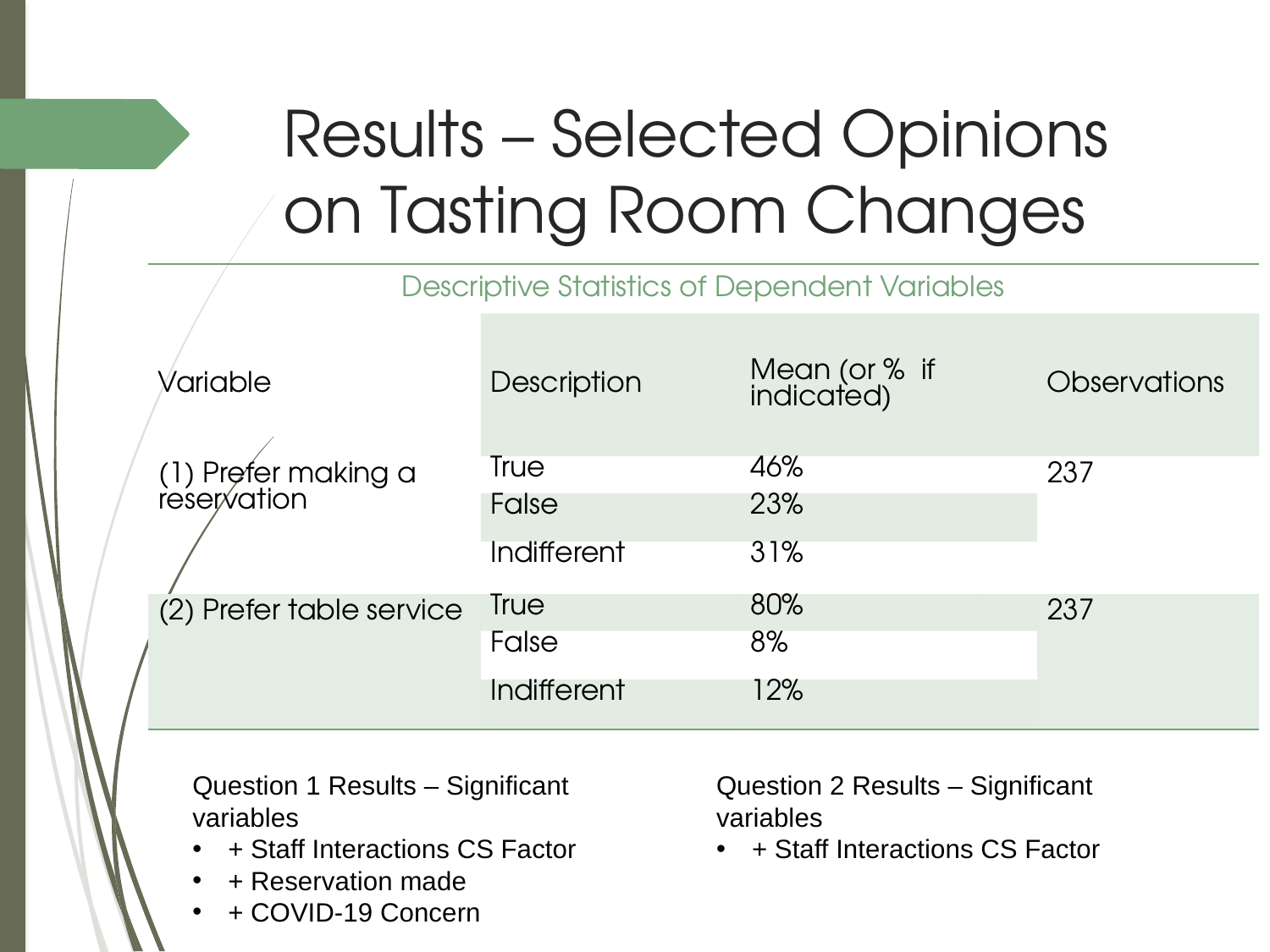

# Results – Selected Opinions on Tasting Room Changes
| Descriptive Statistics of Dependent Variables |  |  |  |  |
| --- | --- | --- | --- | --- |
| Variable | Description | Mean (or % if indicated) |  | Observations |
| (1) Prefer making a reservation | True | 46% |  | 237 |
|  | False | 23% |  |  |
|  | Indifferent | 31% |  |  |
| (2) Prefer table service | True | 80% |  | 237 |
|  | False | 8% |  |  |
|  | Indifferent | 12% |  |  |
Question 1 Results – Significant variables
+ Staff Interactions CS Factor
+ Reservation made
+ COVID-19 Concern

Question 2 Results – Significant variables
+ Staff Interactions CS Factor